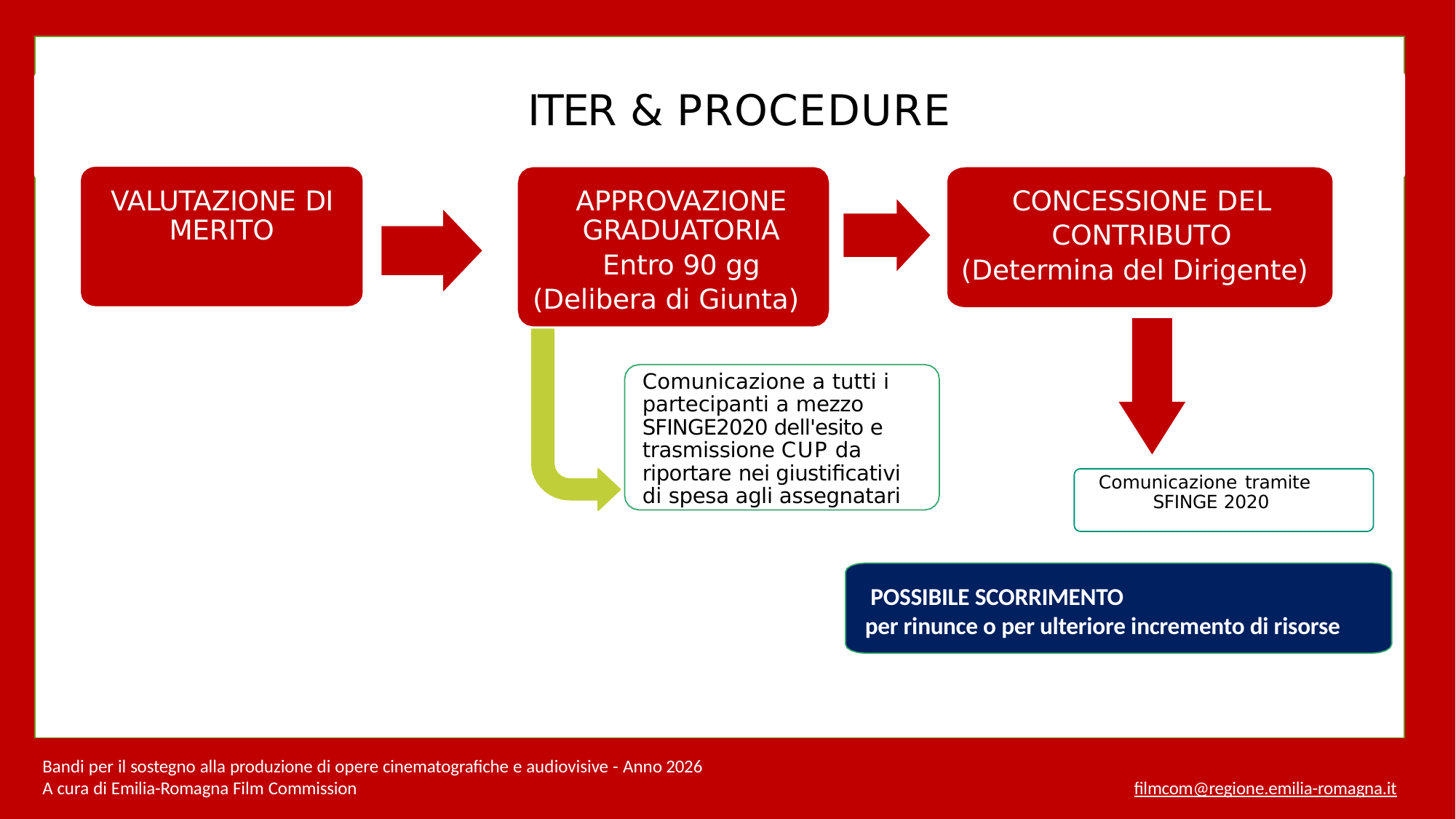

# ITER & PROCEDURE

VALUTAZIONE DI MERITO
APPROVAZIONE GRADUATORIA
Entro 90 gg
(Delibera di Giunta)
CONCESSIONE DEL
CONTRIBUTO
(Determina del Dirigente)

Comunicazione a tutti i partecipanti a mezzo SFINGE2020 dell'esito e trasmissione CUP da riportare nei giustificativi di spesa agli assegnatari

Comunicazione tramite SFINGE 2020

 POSSIBILE SCORRIMENTO
per rinunce o per ulteriore incremento di risorse
Bandi per il sostegno alla produzione di opere cinematografiche e audiovisive - Anno 2026
A cura di Emilia-Romagna Film Commission
filmcom@regione.emilia-romagna.it